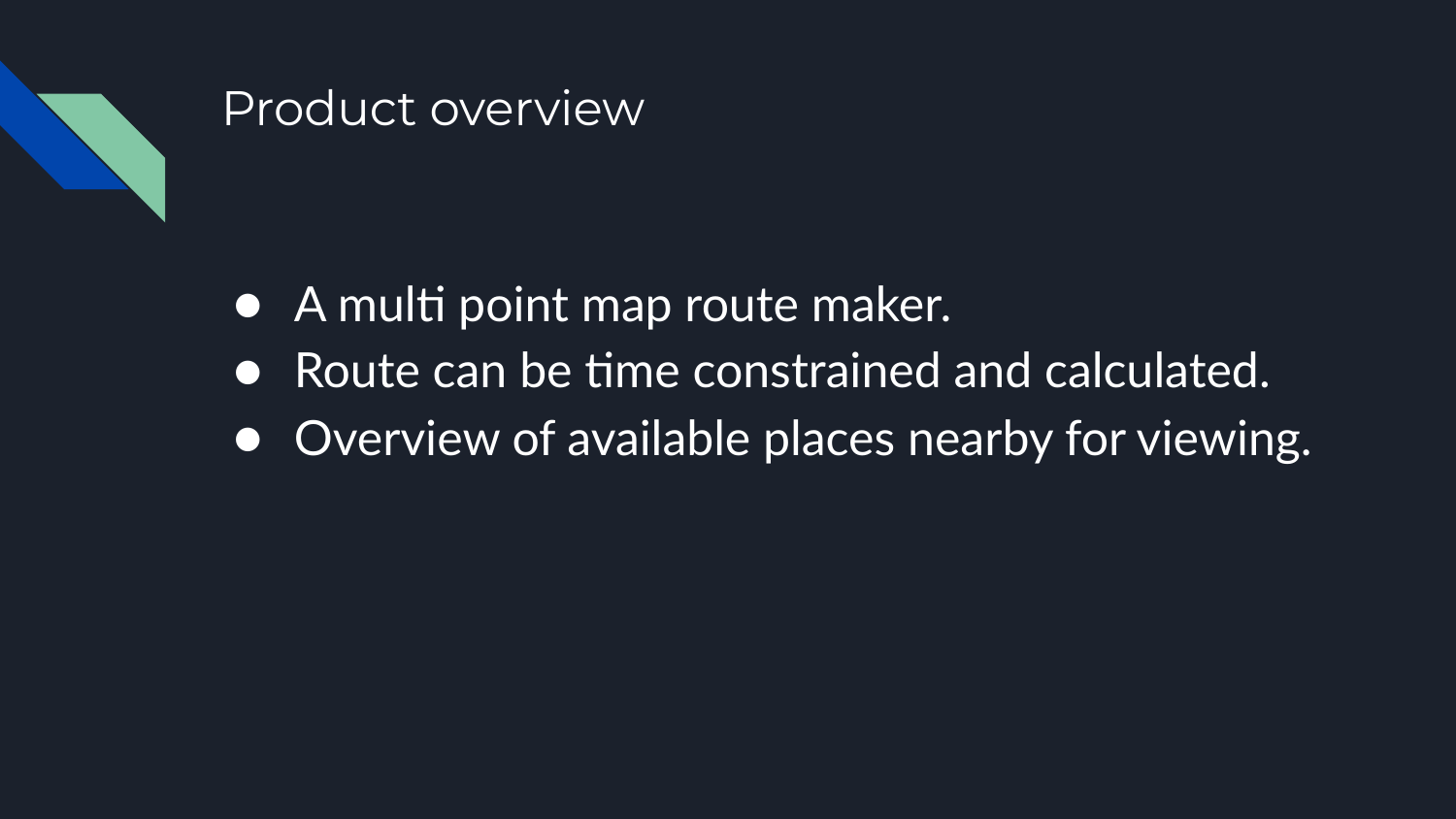

# Product overview
A multi point map route maker.
Route can be time constrained and calculated.
Overview of available places nearby for viewing.